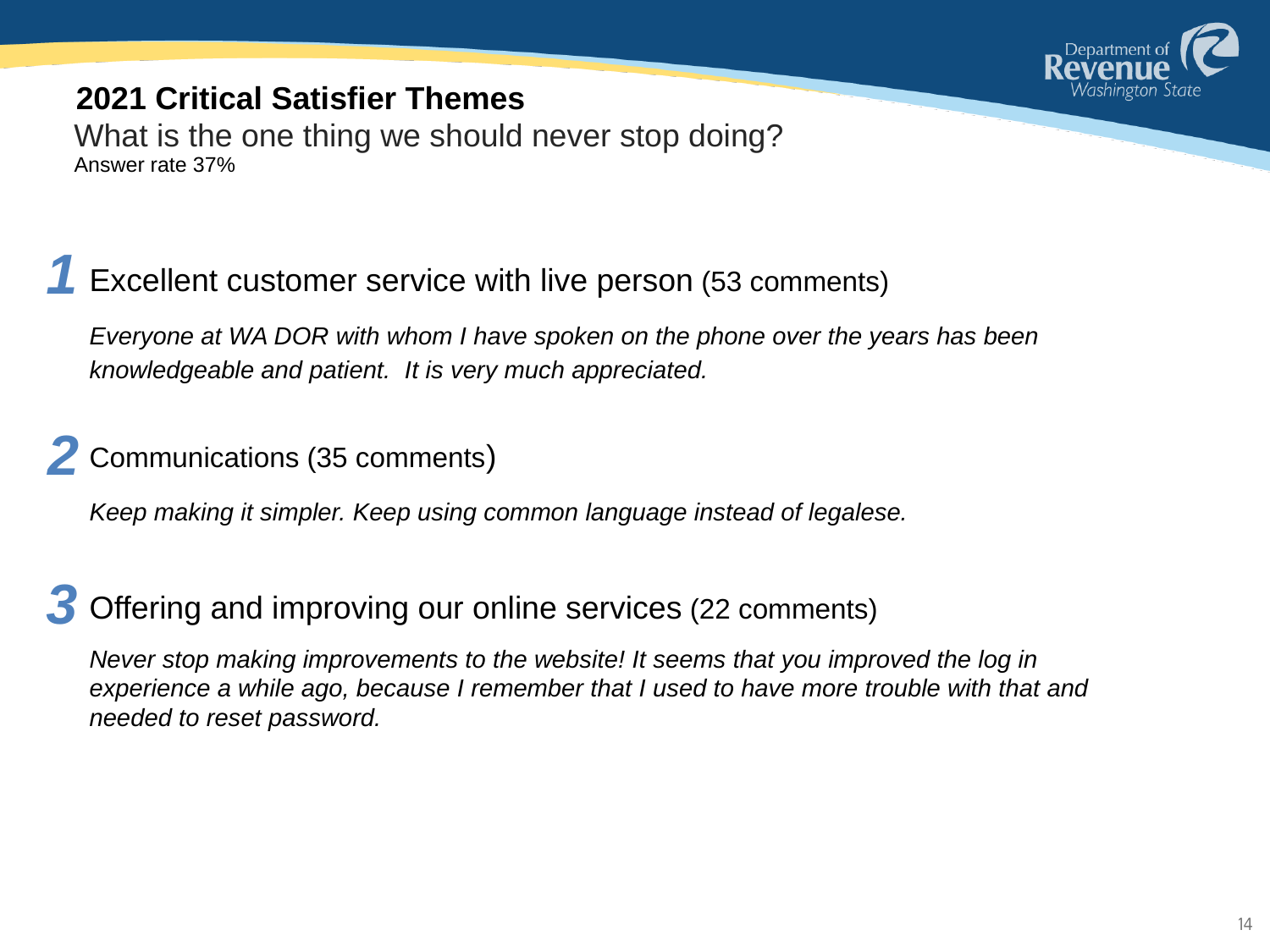

2021 Critical Satisfier Themes
What is the one thing we should never stop doing?
Answer rate 37%
1
Excellent customer service with live person (53 comments)
Everyone at WA DOR with whom I have spoken on the phone over the years has been knowledgeable and patient.  It is very much appreciated.

Communications (35 comments)
Keep making it simpler. Keep using common language instead of legalese.

Offering and improving our online services (22 comments)
Never stop making improvements to the website! It seems that you improved the log in experience a while ago, because I remember that I used to have more trouble with that and needed to reset password.

2
3
14